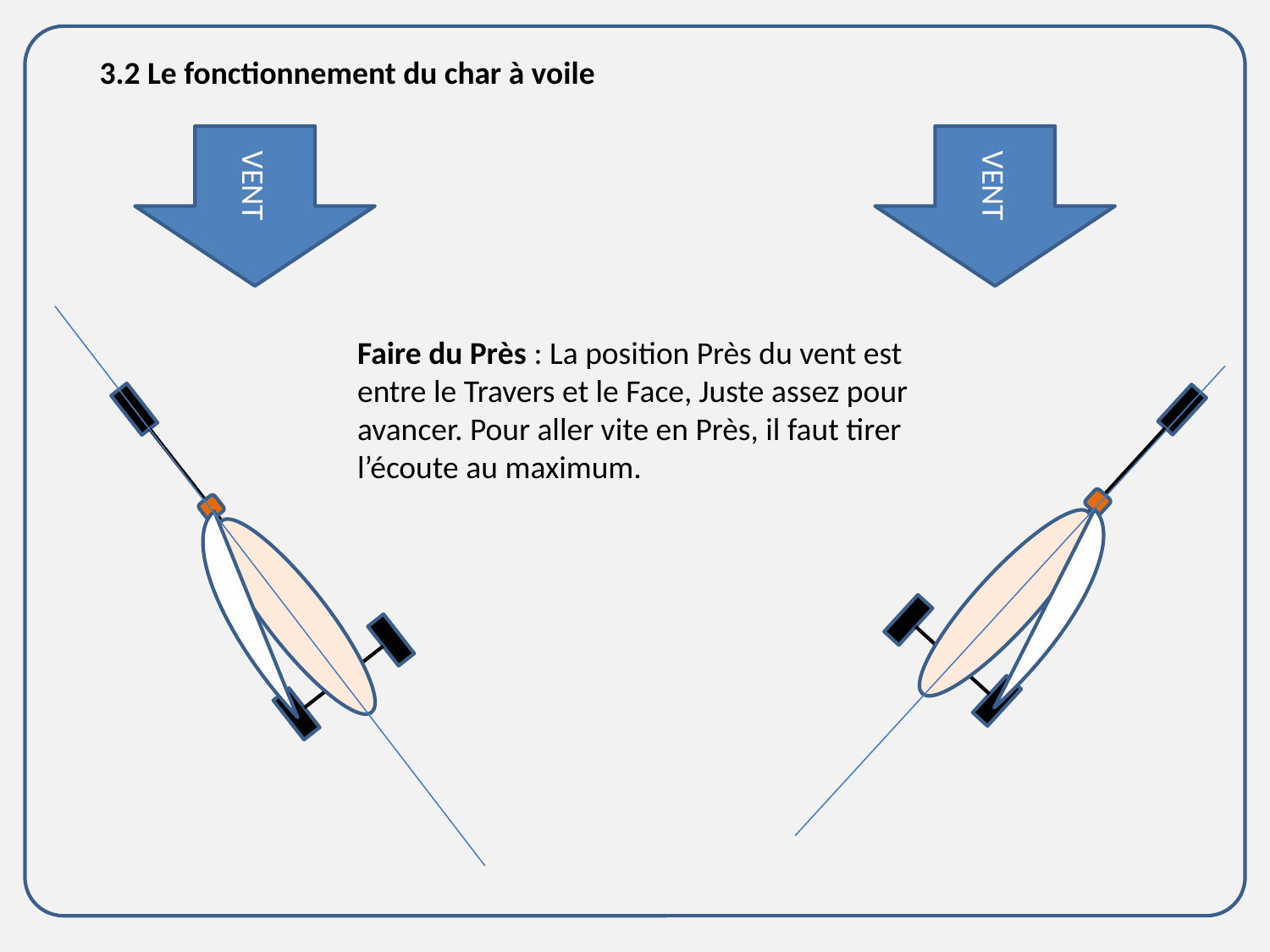

3.2 Le fonctionnement du char à voile
VENT
VENT
Faire du Près : La position Près du vent est entre le Travers et le Face, Juste assez pour avancer. Pour aller vite en Près, il faut tirer l’écoute au maximum.